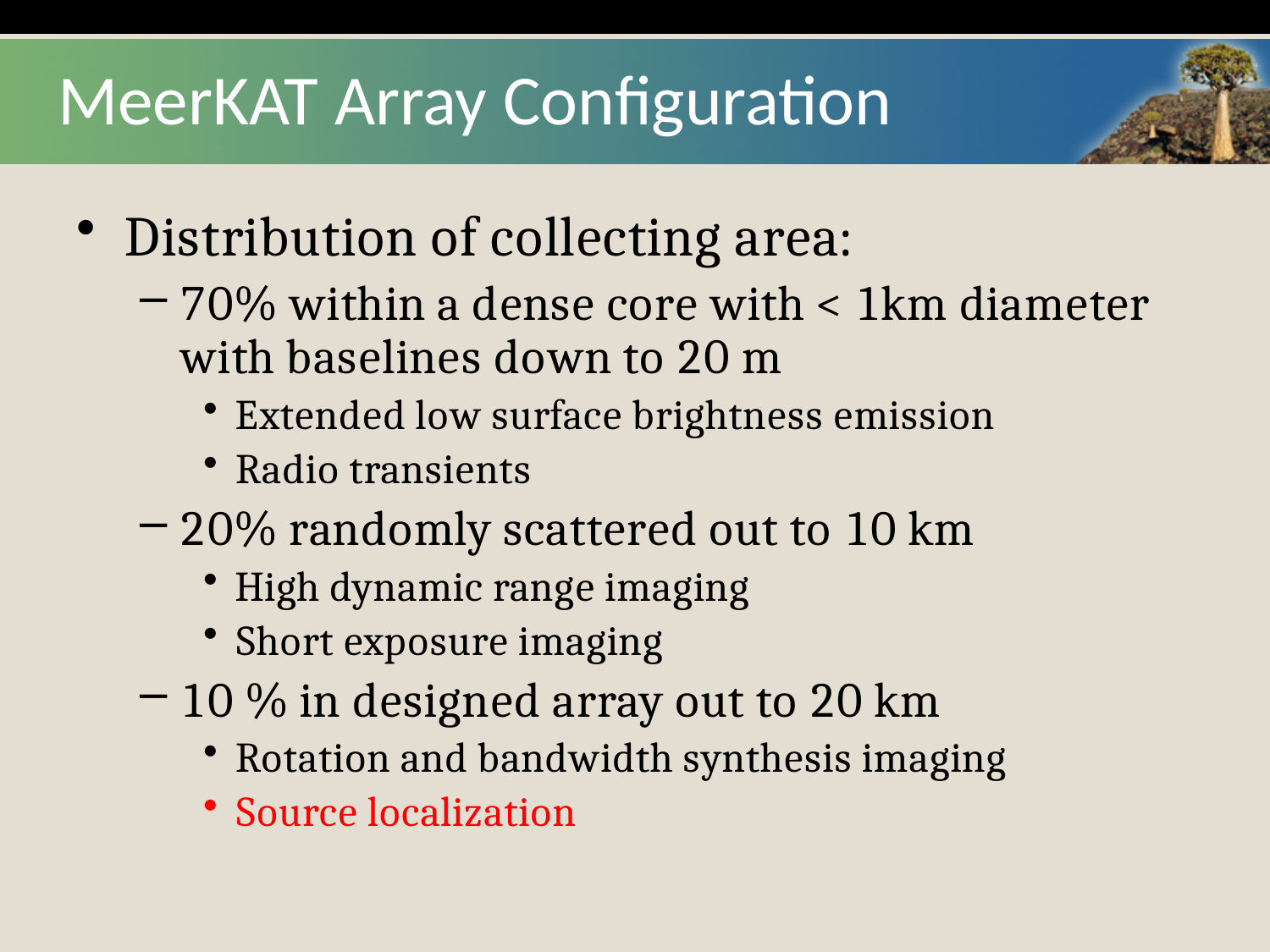

# MeerKAT Array Configuration
Distribution of collecting area:
70% within a dense core with < 1km diameter with baselines down to 20 m
Extended low surface brightness emission
Radio transients
20% randomly scattered out to 10 km
High dynamic range imaging
Short exposure imaging
10 % in designed array out to 20 km
Rotation and bandwidth synthesis imaging
Source localization